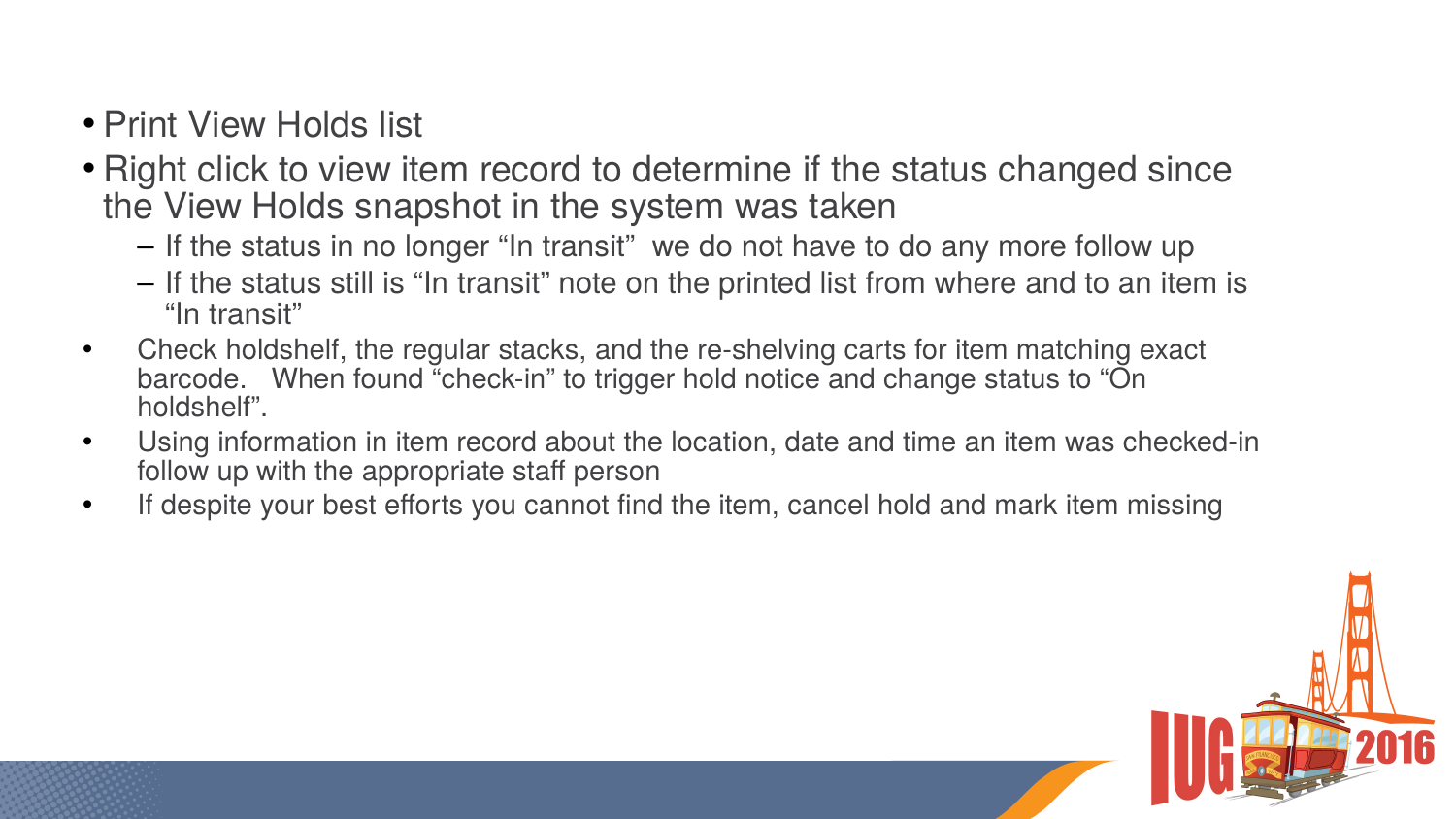

Print View Holds list
Right click to view item record to determine if the status changed since the View Holds snapshot in the system was taken
If the status in no longer “In transit”  we do not have to do any more follow up
If the status still is “In transit” note on the printed list from where and to an item is “In transit”
Check holdshelf, the regular stacks, and the re-shelving carts for item matching exact barcode.   When found “check-in” to trigger hold notice and change status to “On holdshelf”.
Using information in item record about the location, date and time an item was checked-in follow up with the appropriate staff person
If despite your best efforts you cannot find the item, cancel hold and mark item missing